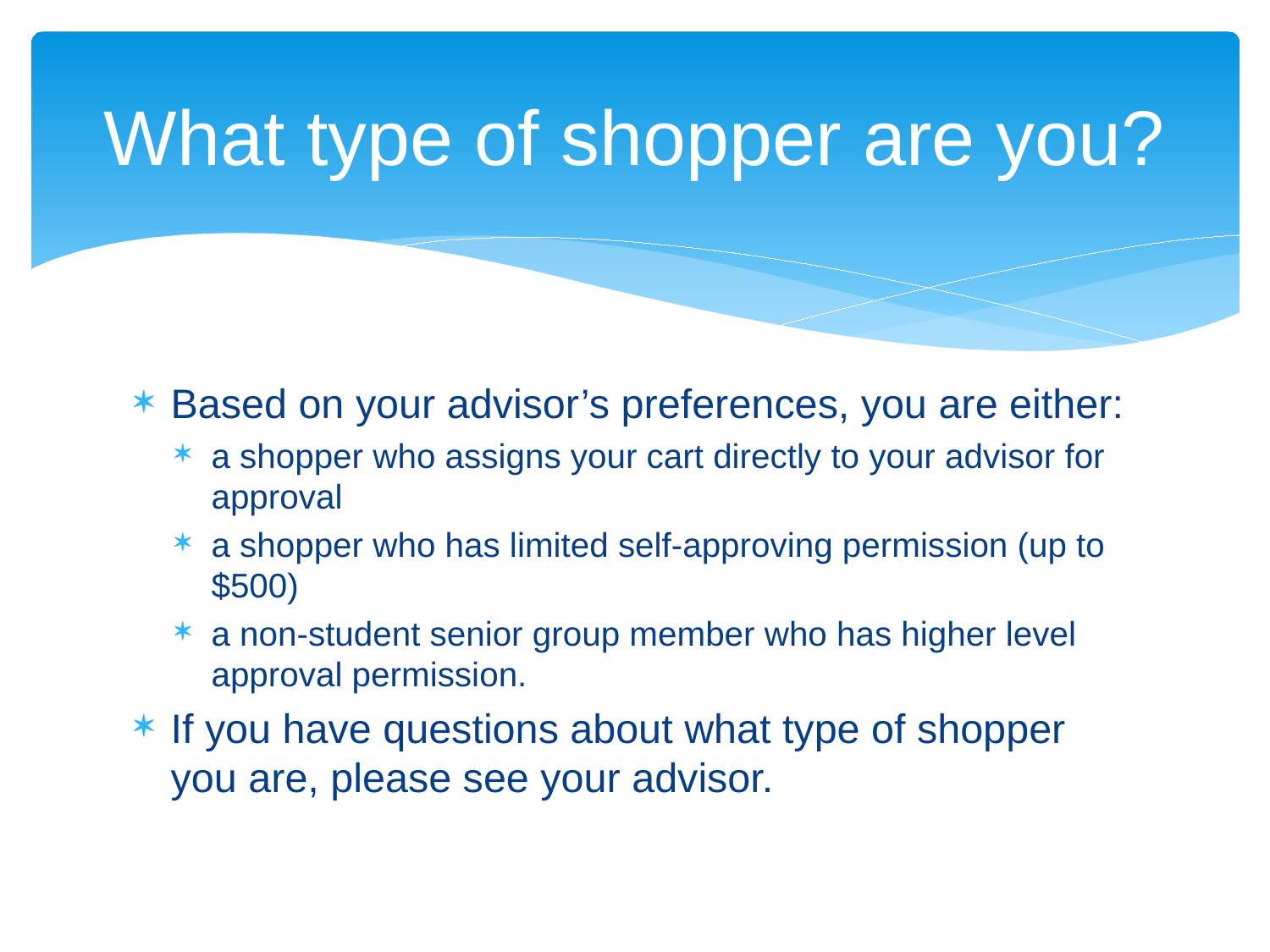

# What type of shopper are you?
Based on your advisor’s preferences, you are either:
a shopper who assigns your cart directly to your advisor for approval
a shopper who has limited self-approving permission (up to $500)
a non-student senior group member who has higher level approval permission.
If you have questions about what type of shopper you are, please see your advisor.